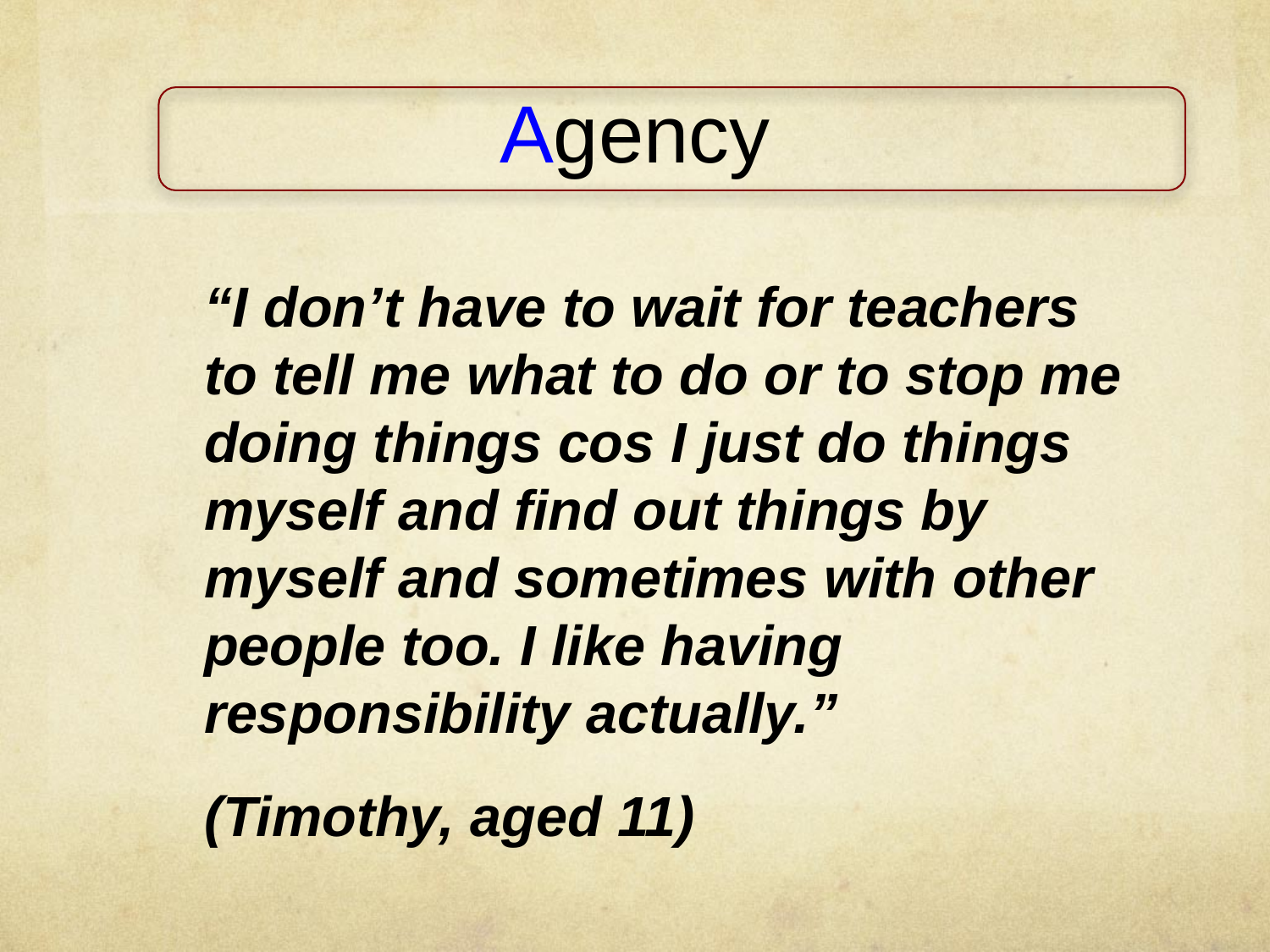

# Agency

	“I don’t have to wait for teachers to tell me what to do or to stop me doing things cos I just do things myself and find out things by myself and sometimes with other people too. I like having responsibility actually.”
	(Timothy, aged 11)